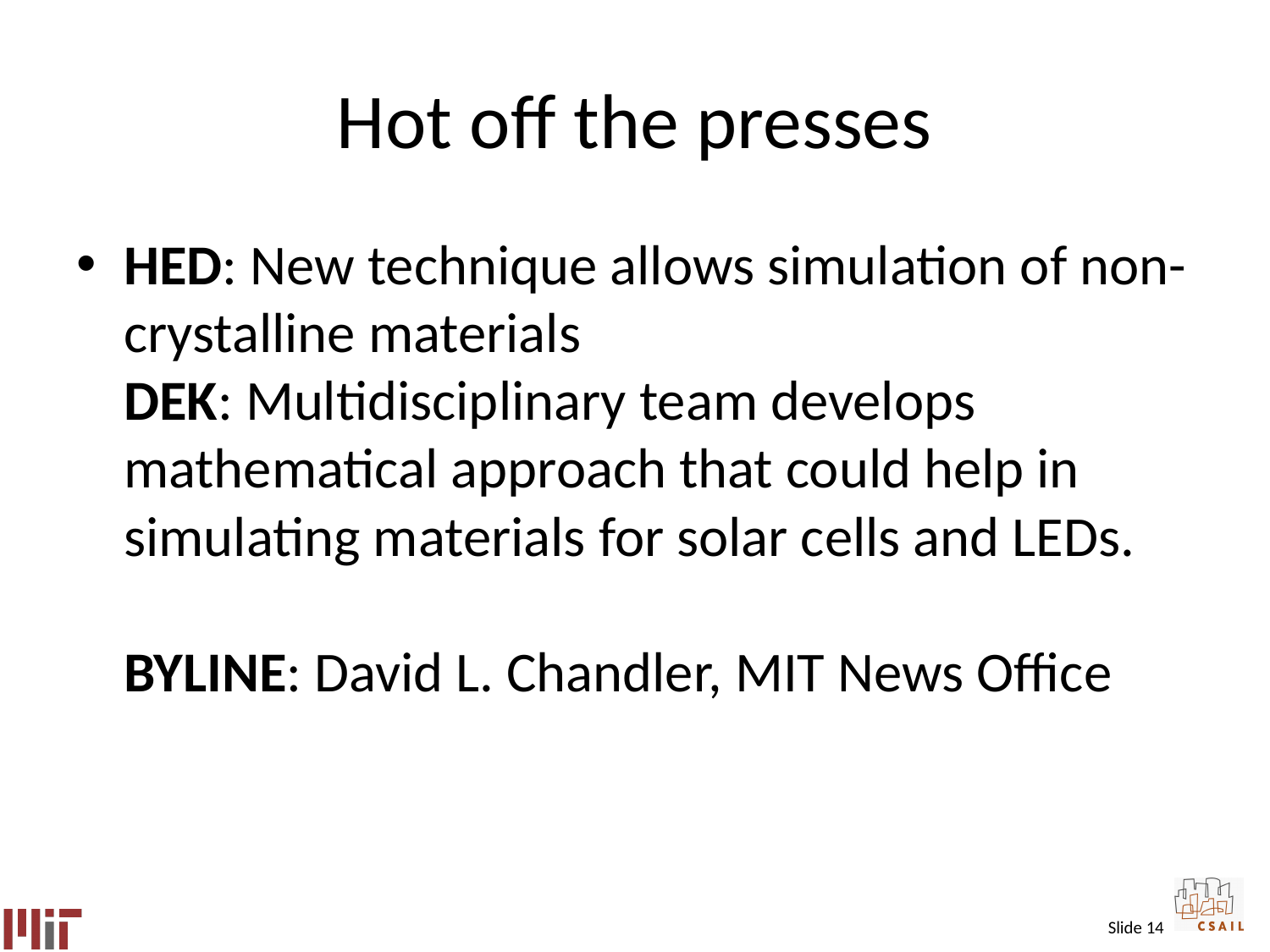

# Hot off the presses
HED: New technique allows simulation of non-crystalline materials
DEK: Multidisciplinary team develops mathematical approach that could help in simulating materials for solar cells and LEDs.
BYLINE: David L. Chandler, MIT News Office